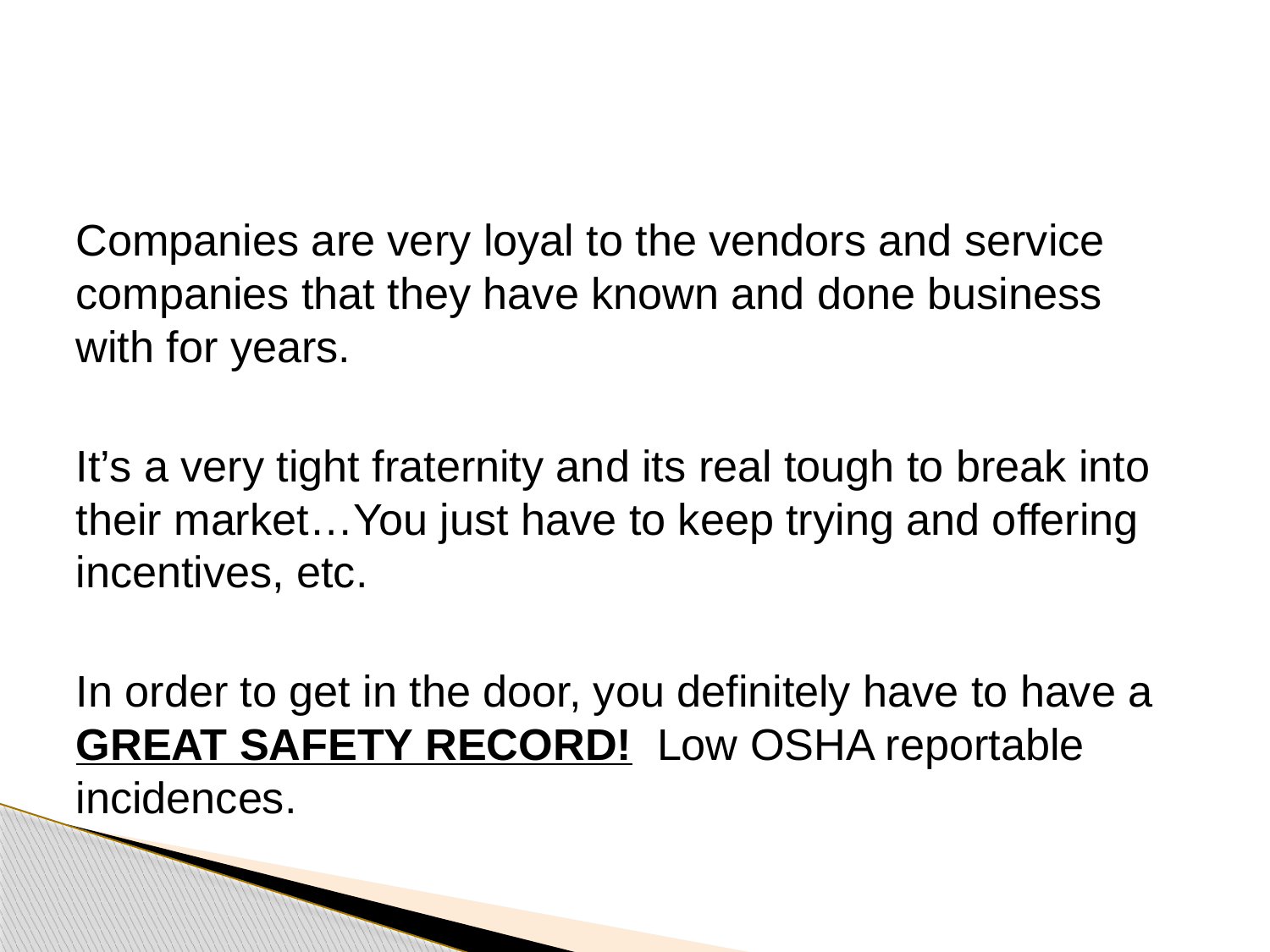

Companies are very loyal to the vendors and service companies that they have known and done business with for years.

It’s a very tight fraternity and its real tough to break into their market…You just have to keep trying and offering incentives, etc.

In order to get in the door, you definitely have to have a GREAT SAFETY RECORD!  Low OSHA reportable incidences.